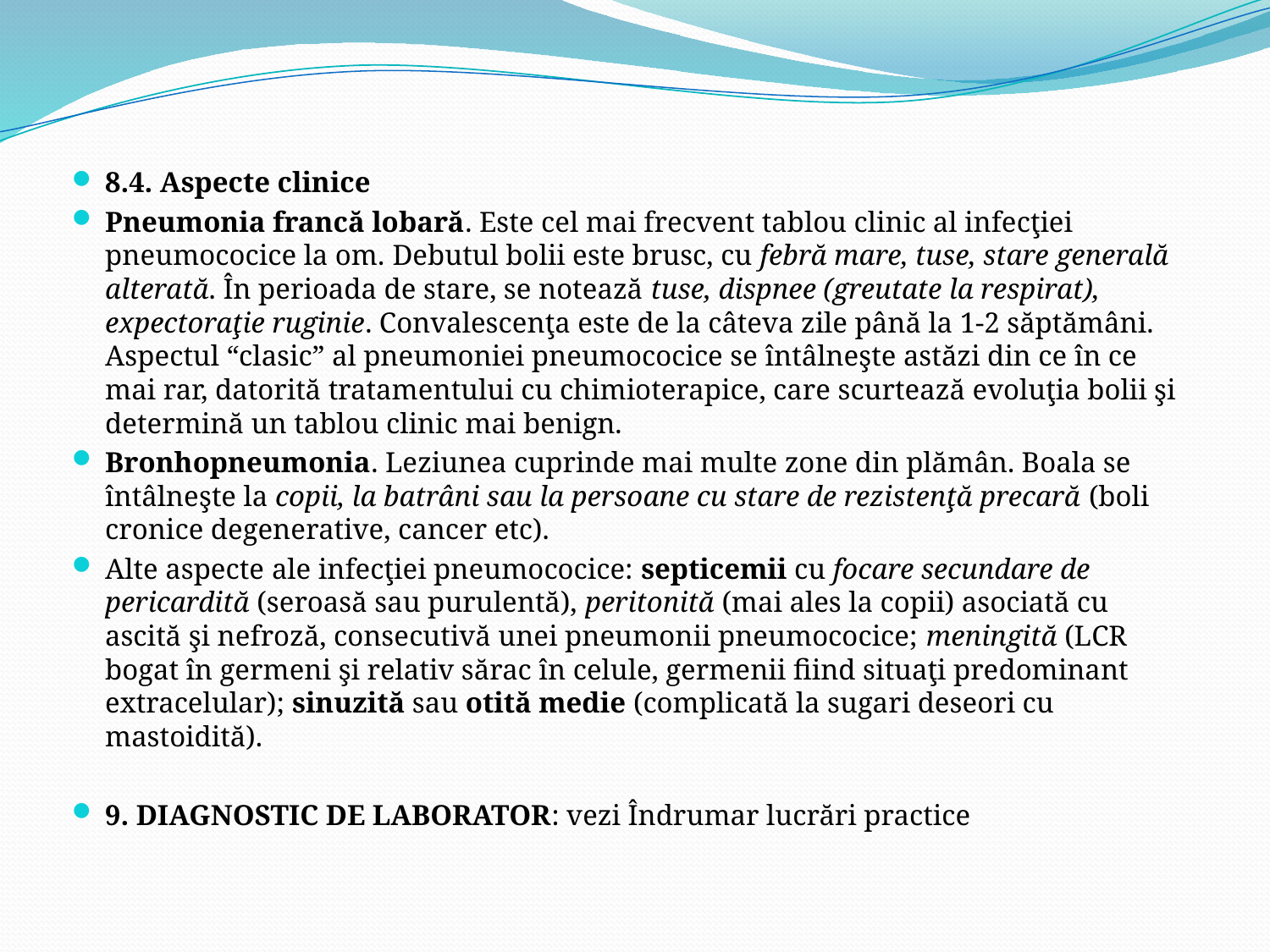

8.4. Aspecte clinice
Pneumonia francă lobară. Este cel mai frecvent tablou clinic al infecţiei pneumococice la om. Debutul bolii este brusc, cu febră mare, tuse, stare generală alterată. În perioada de stare, se notează tuse, dispnee (greutate la respirat), expectoraţie ruginie. Convalescenţa este de la câteva zile până la 1-2 săptămâni. Aspectul “clasic” al pneumoniei pneumococice se întâlneşte astăzi din ce în ce mai rar, datorită tratamentului cu chimioterapice, care scurtează evoluţia bolii şi determină un tablou clinic mai benign.
Bronhopneumonia. Leziunea cuprinde mai multe zone din plămân. Boala se întâlneşte la copii, la batrâni sau la persoane cu stare de rezistenţă precară (boli cronice degenerative, cancer etc).
Alte aspecte ale infecţiei pneumococice: septicemii cu focare secundare de pericardită (seroasă sau purulentă), peritonită (mai ales la copii) asociată cu ascită şi nefroză, consecutivă unei pneumonii pneumococice; meningită (LCR bogat în germeni şi relativ sărac în celule, germenii fiind situaţi predominant extracelular); sinuzită sau otită medie (complicată la sugari deseori cu mastoidită).

9. DIAGNOSTIC DE LABORATOR: vezi Îndrumar lucrări practice